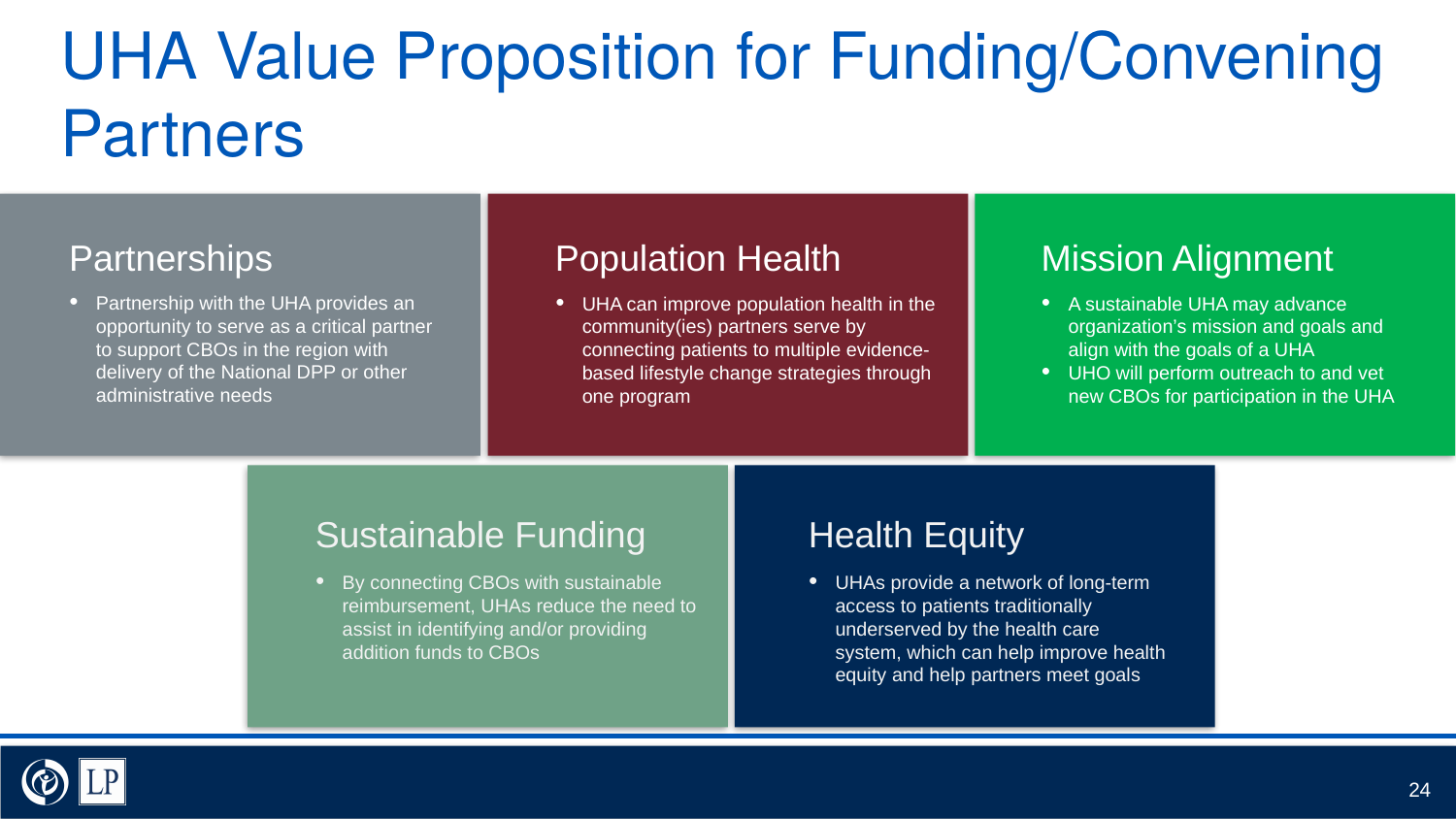

UHA Value Proposition for Funding/Convening Partners
Partnerships
Population Health
Mission Alignment

Partnership with the UHA provides an opportunity to serve as a critical partner to support CBOs in the region with delivery of the National DPP or other administrative needs
UHA can improve population health in the community(ies) partners serve by connecting patients to multiple evidence-based lifestyle change strategies through one program
A sustainable UHA may advance organization’s mission and goals and align with the goals of a UHA
UHO will perform outreach to and vet new CBOs for participation in the UHA
Sustainable Funding
Health Equity

By connecting CBOs with sustainable reimbursement, UHAs reduce the need to assist in identifying and/or providing addition funds to CBOs
UHAs provide a network of long-term access to patients traditionally underserved by the health care system, which can help improve health equity and help partners meet goals